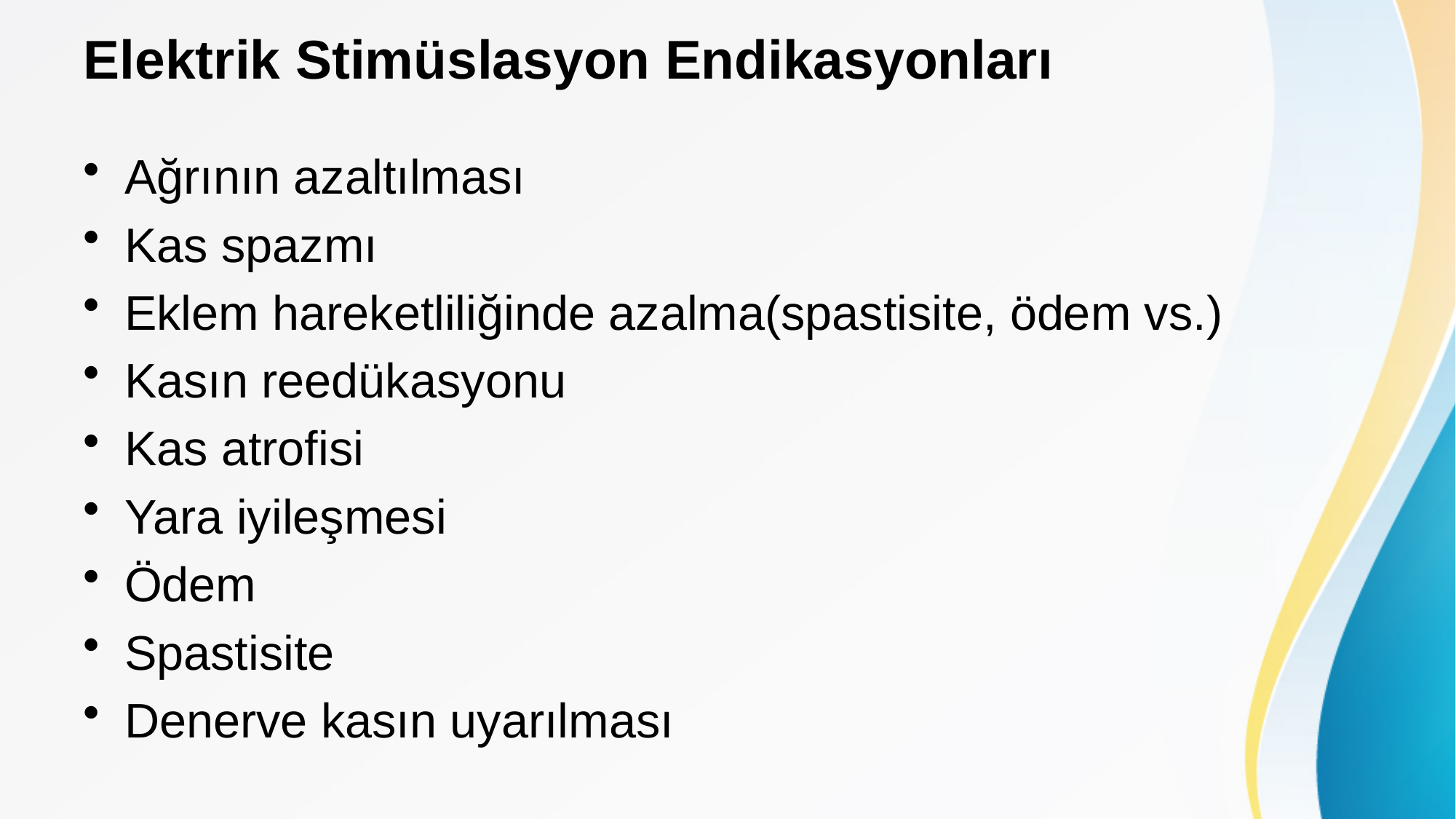

# Elektrik Stimüslasyon Endikasyonları
Ağrının azaltılması
Kas spazmı
Eklem hareketliliğinde azalma(spastisite, ödem vs.)
Kasın reedükasyonu
Kas atrofisi
Yara iyileşmesi
Ödem
Spastisite
Denerve kasın uyarılması